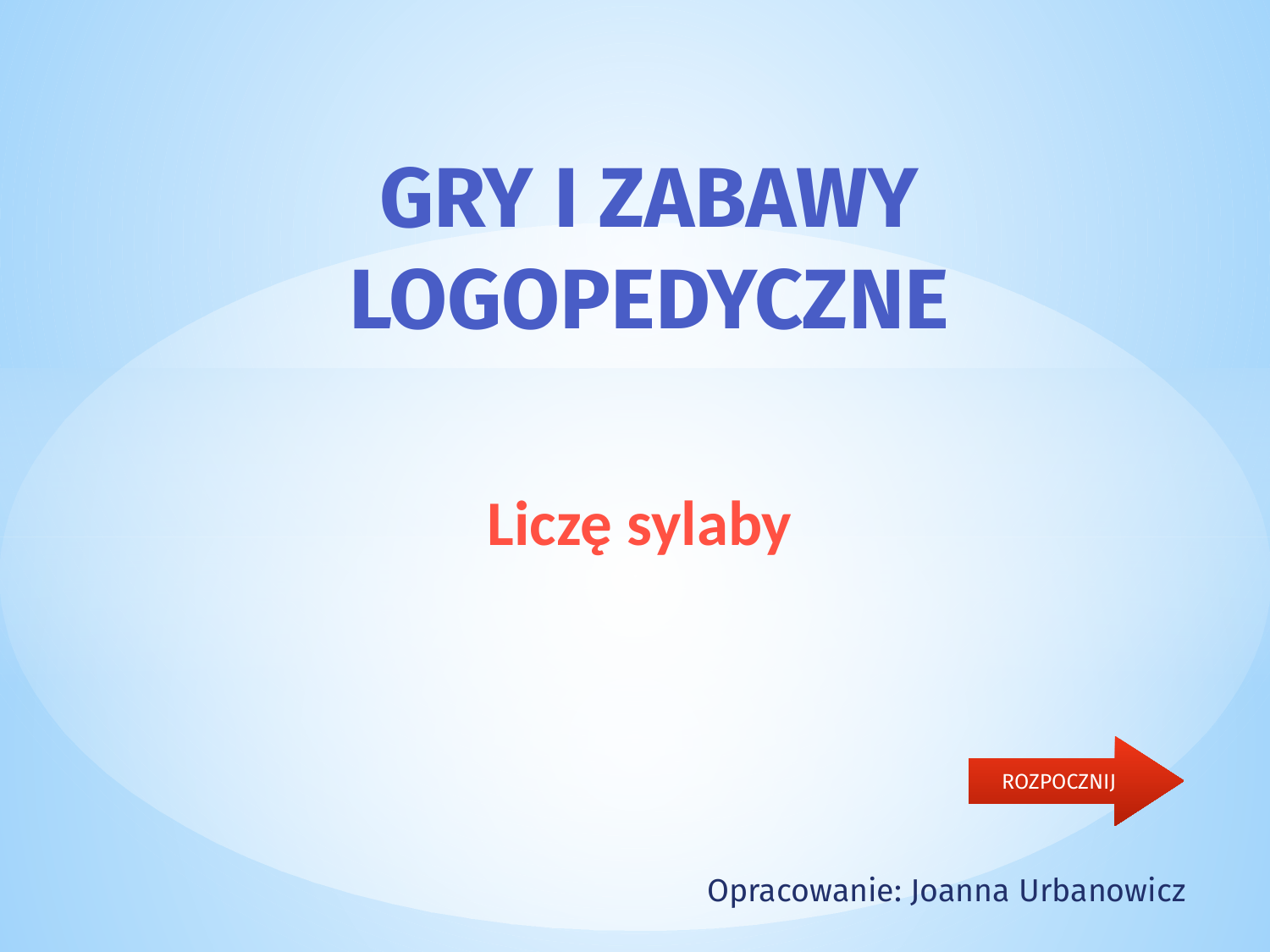

Gry i Zabawy
Logopedyczne
Liczę sylaby
ROZPOCZNIJ
Opracowanie: Joanna Urbanowicz